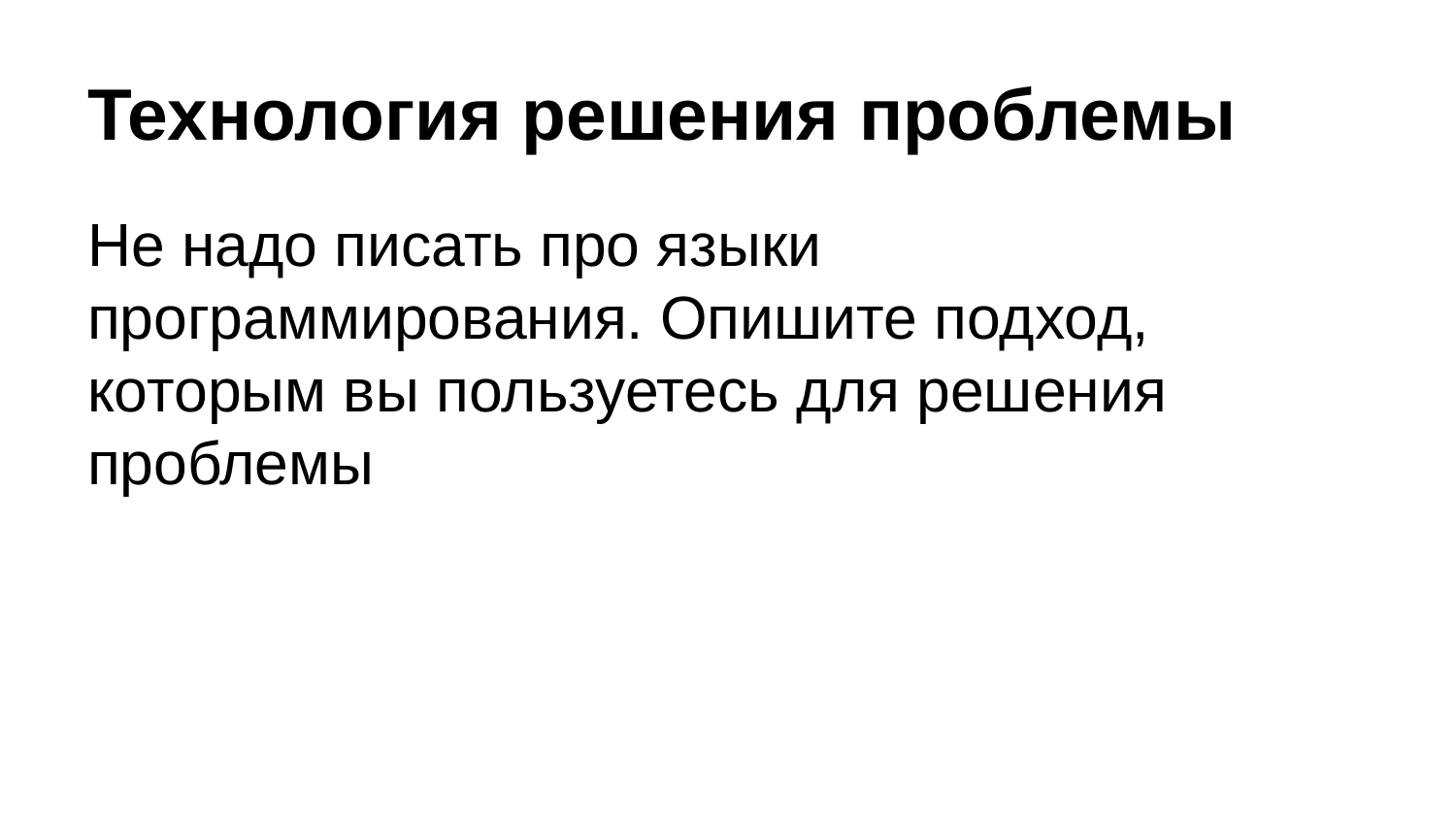

# Технология решения проблемы
Не надо писать про языки программирования. Опишите подход, которым вы пользуетесь для решения проблемы